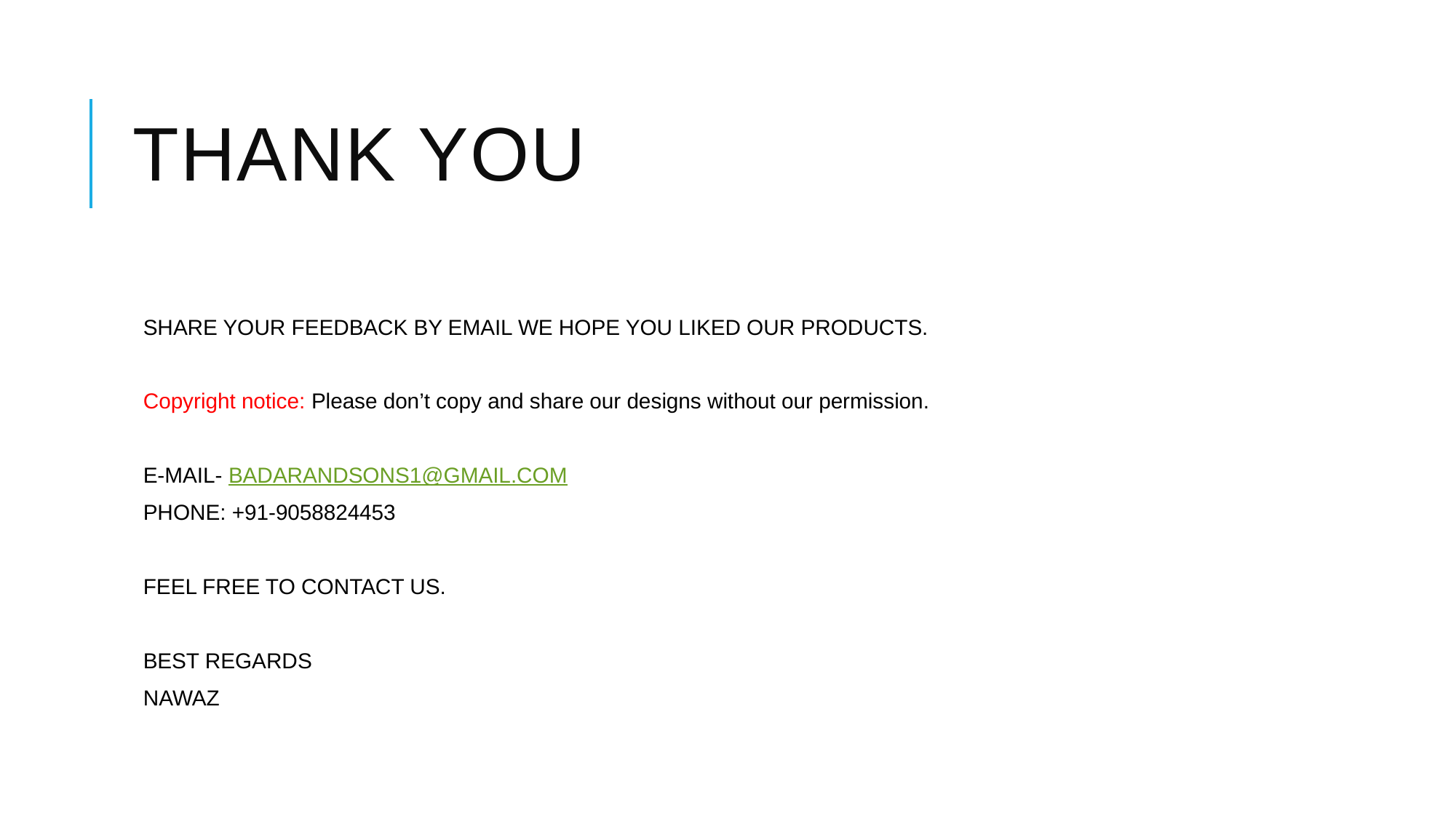

# THANK YOU
SHARE YOUR FEEDBACK BY EMAIL WE HOPE YOU LIKED OUR PRODUCTS.

Copyright notice: Please don’t copy and share our designs without our permission.

E-MAIL- BADARANDSONS1@GMAIL.COM
PHONE: +91-9058824453

FEEL FREE TO CONTACT US.

BEST REGARDS
NAWAZ